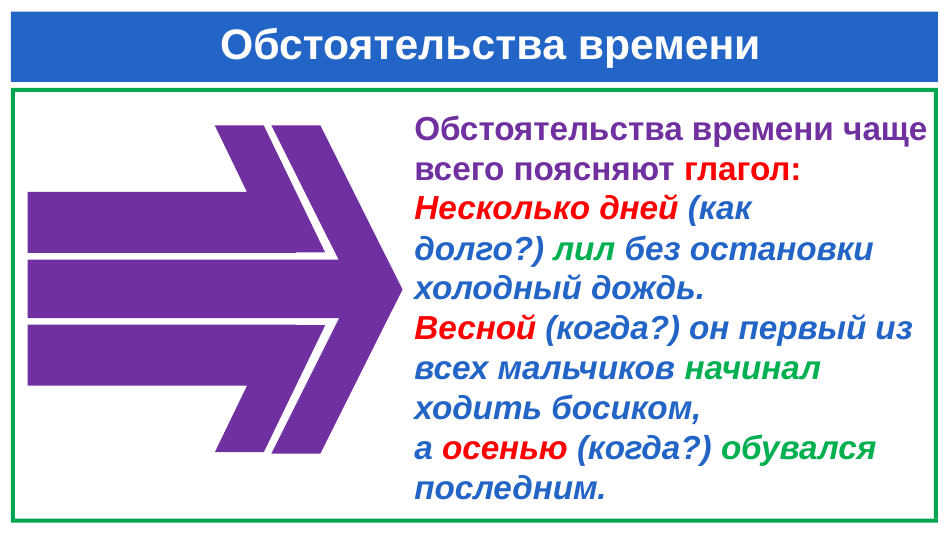

# Обстоятельства времени

Обстоятельства времени чаще всего поясняют глагол:
Несколько дней (как долго?) лил без остановки холодный дождь.
Весной (когда?) он первый из всех мальчиков начинал ходить босиком, а осенью (когда?) обувался
последним.